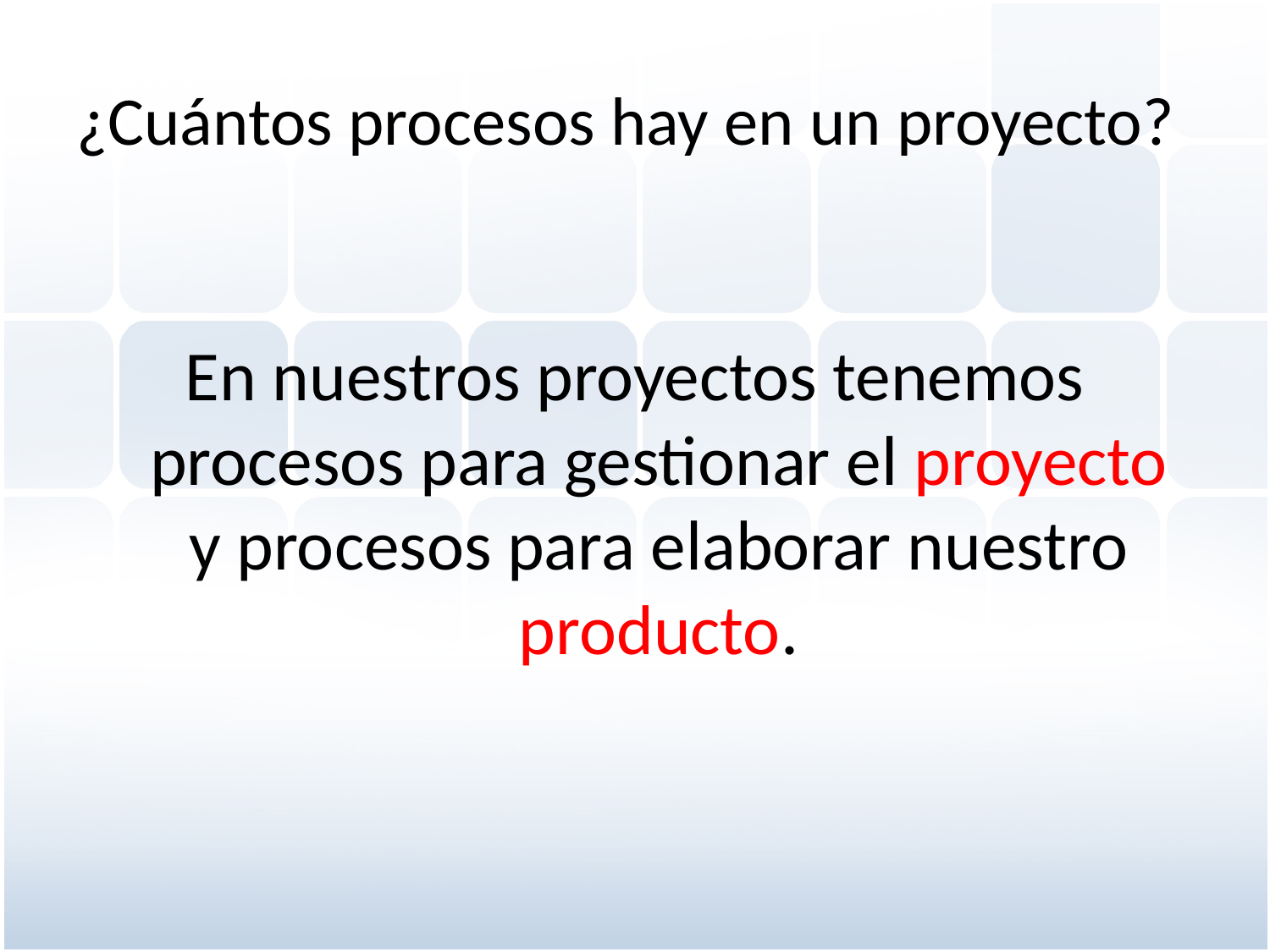

# ¿Cuántos procesos hay en un proyecto?
En nuestros proyectos tenemos procesos para gestionar el proyecto y procesos para elaborar nuestro producto.